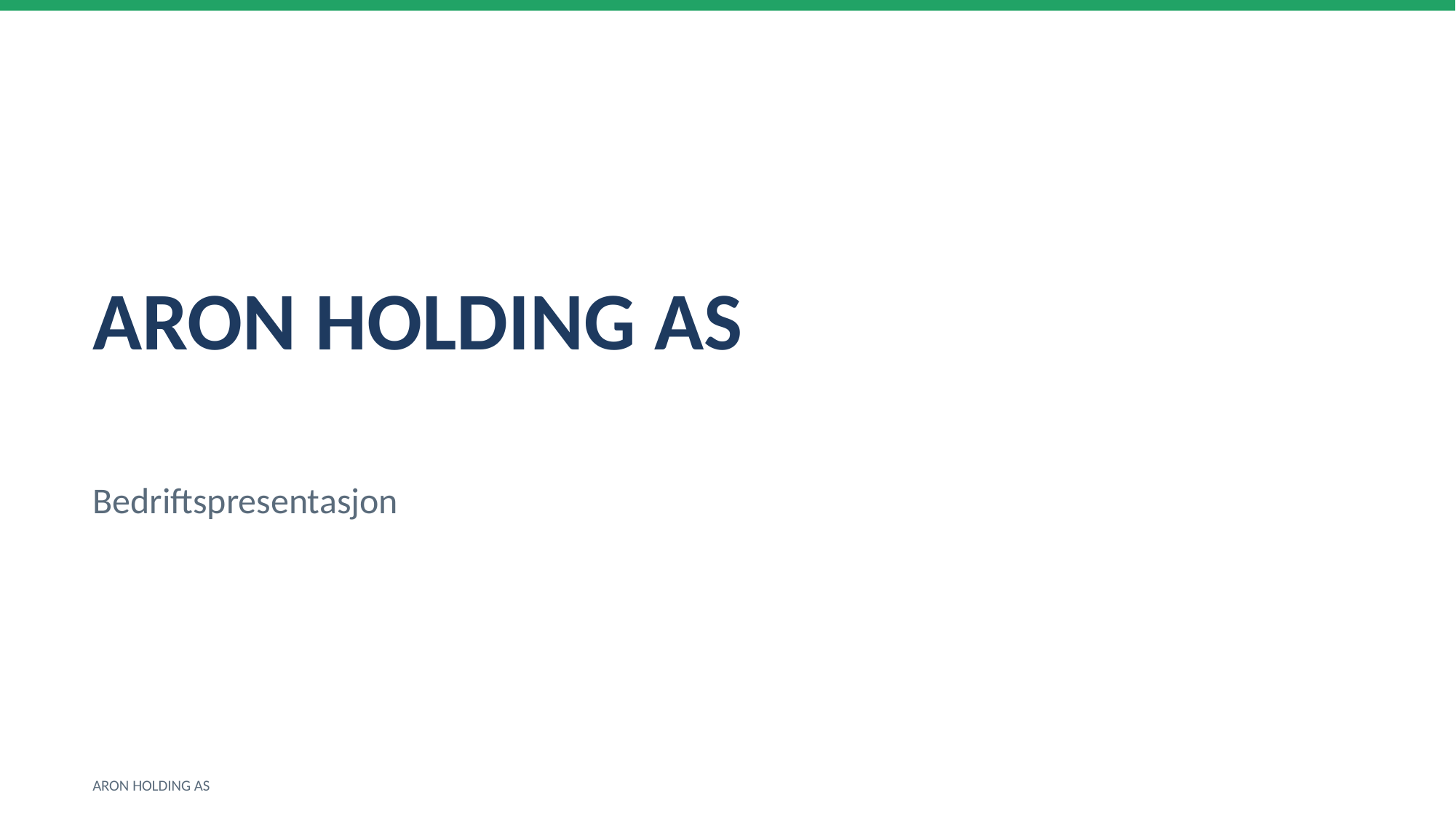

ARON HOLDING AS
Bedriftspresentasjon
ARON HOLDING AS